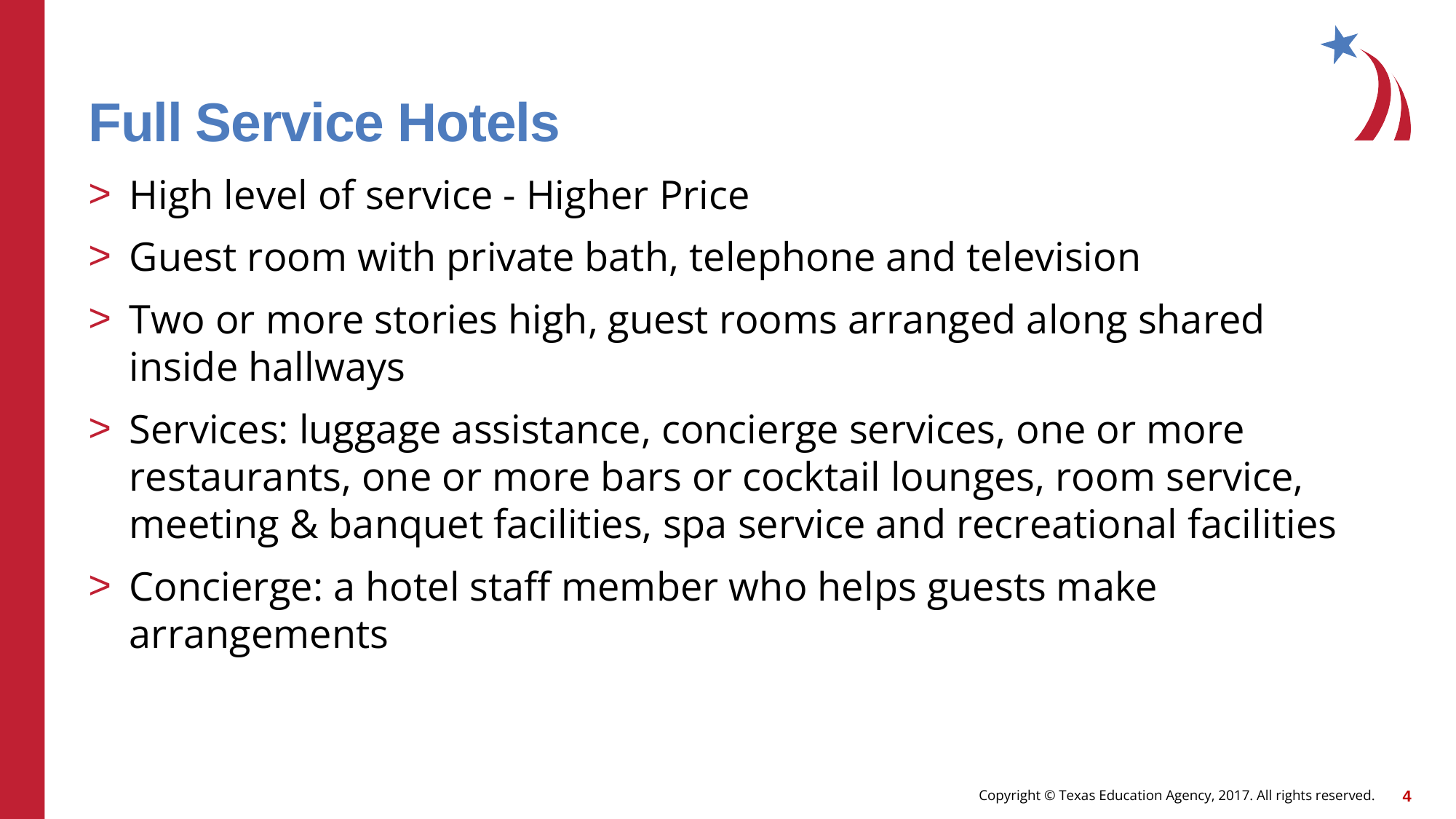

# Full Service Hotels
High level of service - Higher Price
Guest room with private bath, telephone and television
Two or more stories high, guest rooms arranged along shared inside hallways
Services: luggage assistance, concierge services, one or more restaurants, one or more bars or cocktail lounges, room service, meeting & banquet facilities, spa service and recreational facilities
Concierge: a hotel staff member who helps guests make arrangements